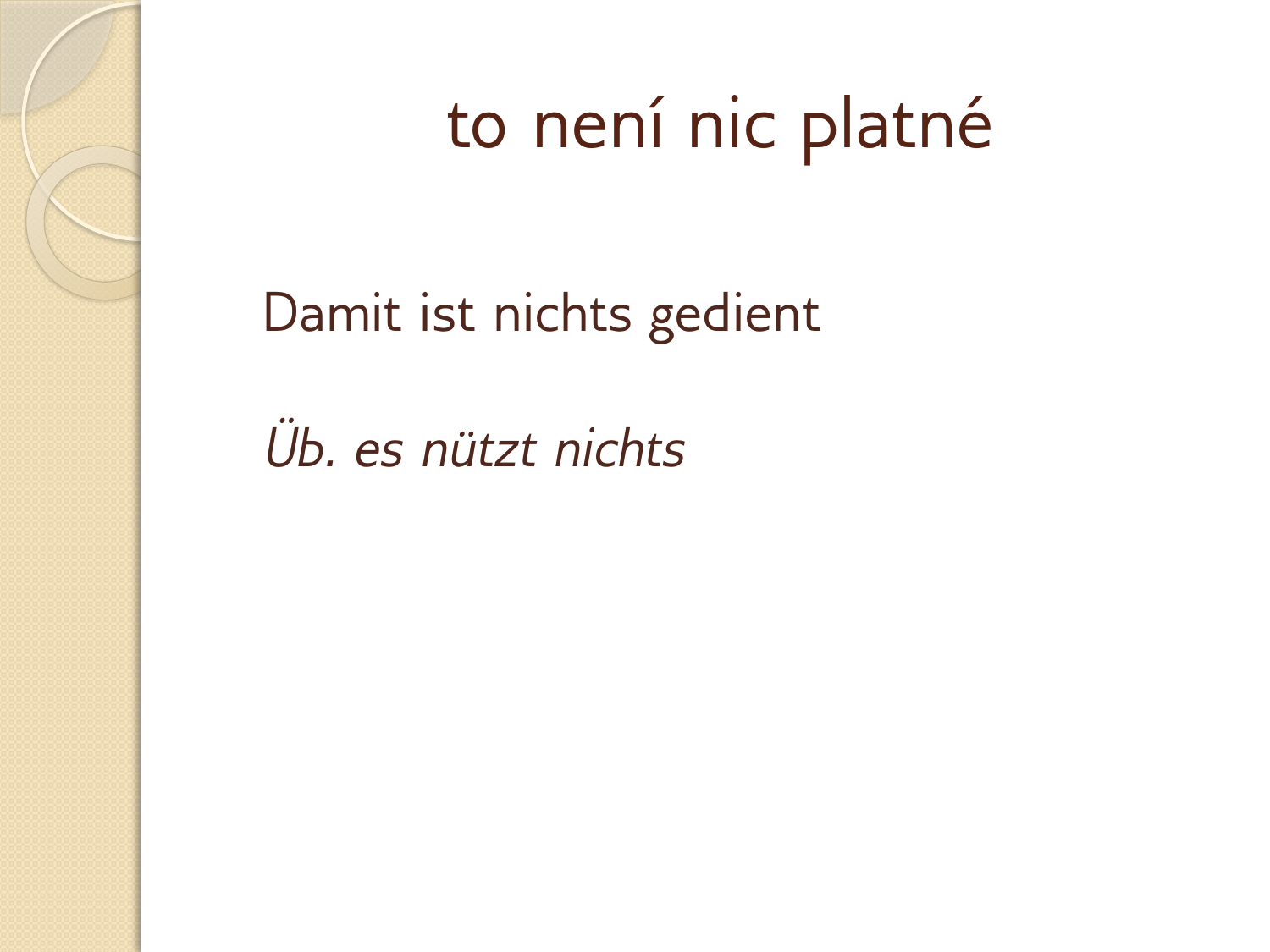

# to není nic platné
Damit ist nichts gedient
Üb. es nützt nichts